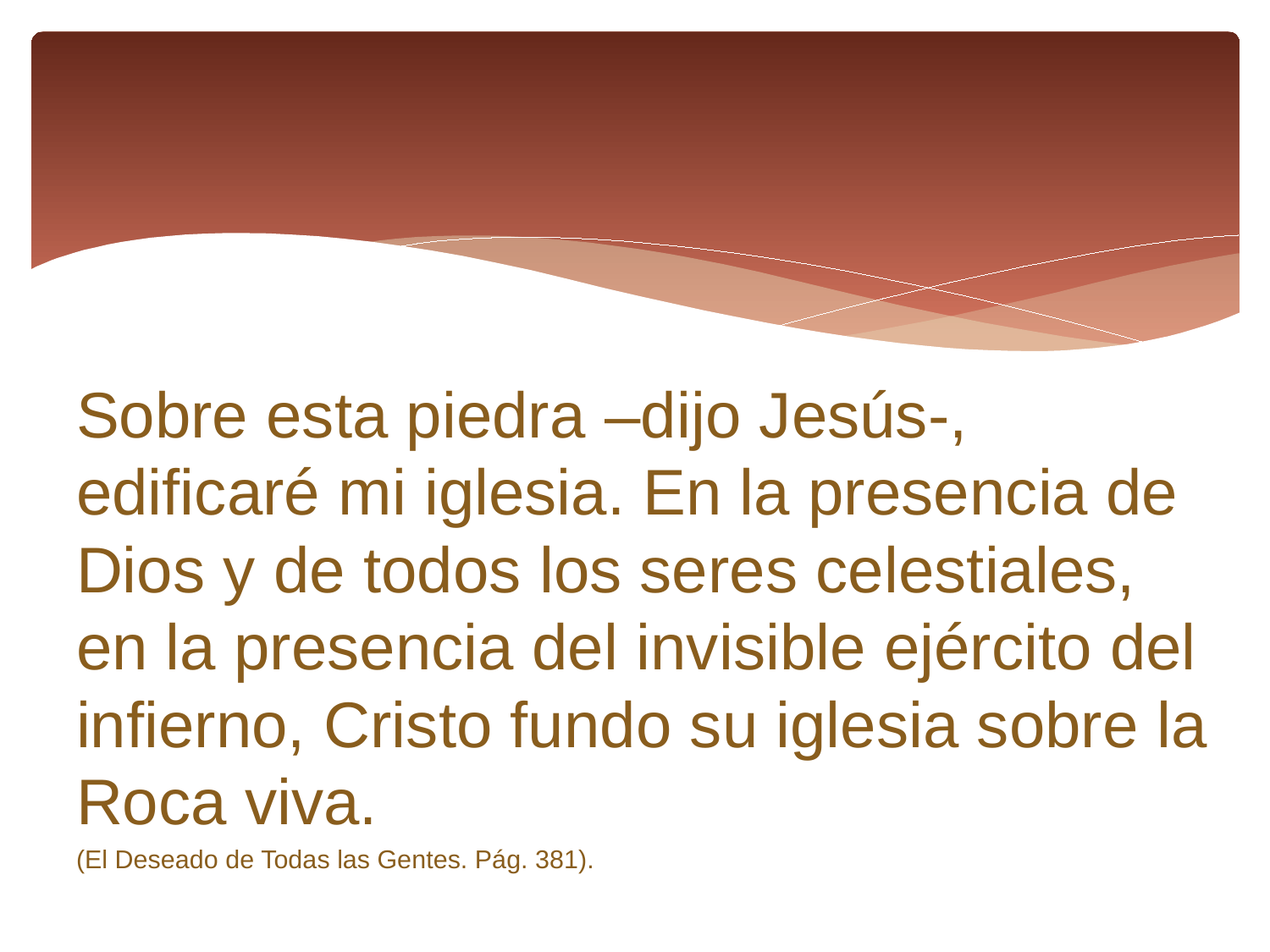

Sobre esta piedra –dijo Jesús-, edificaré mi iglesia. En la presencia de Dios y de todos los seres celestiales, en la presencia del invisible ejército del infierno, Cristo fundo su iglesia sobre la Roca viva.
(El Deseado de Todas las Gentes. Pág. 381).